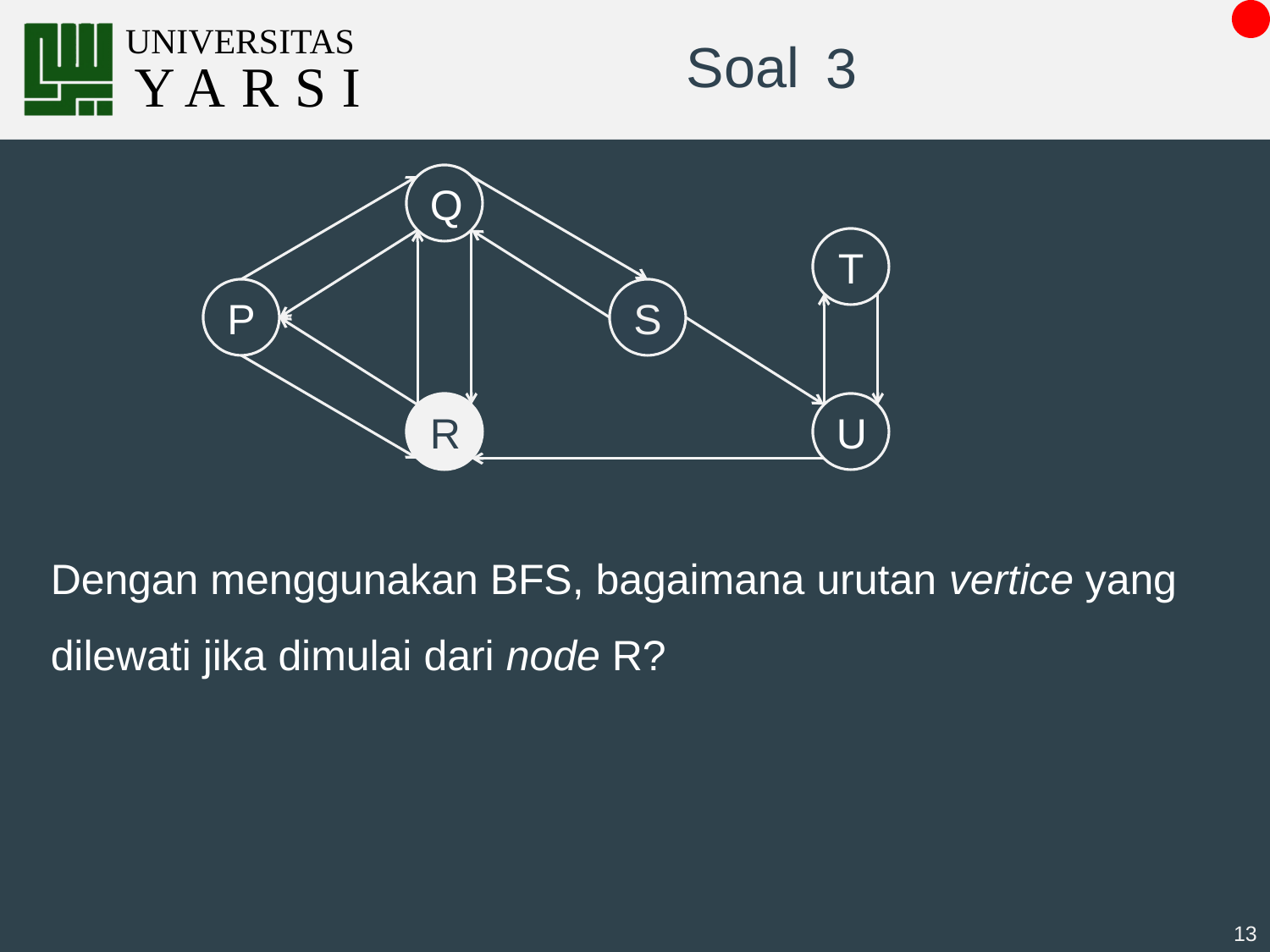

# 3
Q
T
P
S
R
U
Dengan menggunakan BFS, bagaimana urutan vertice yang dilewati jika dimulai dari node R?